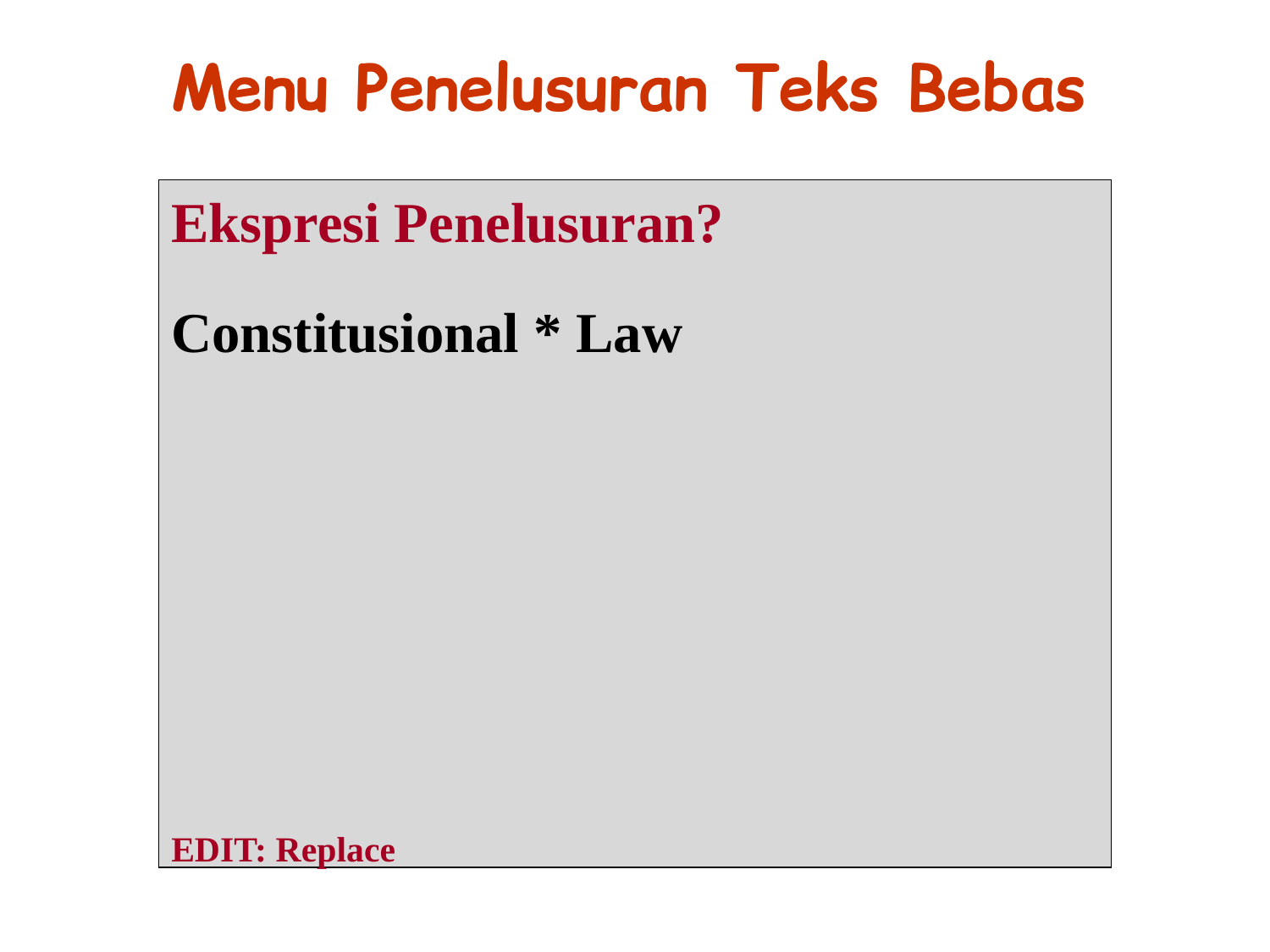

Menu Penelusuran Teks Bebas
Ekspresi Penelusuran?

Constitusional * Law

EDIT: Replace